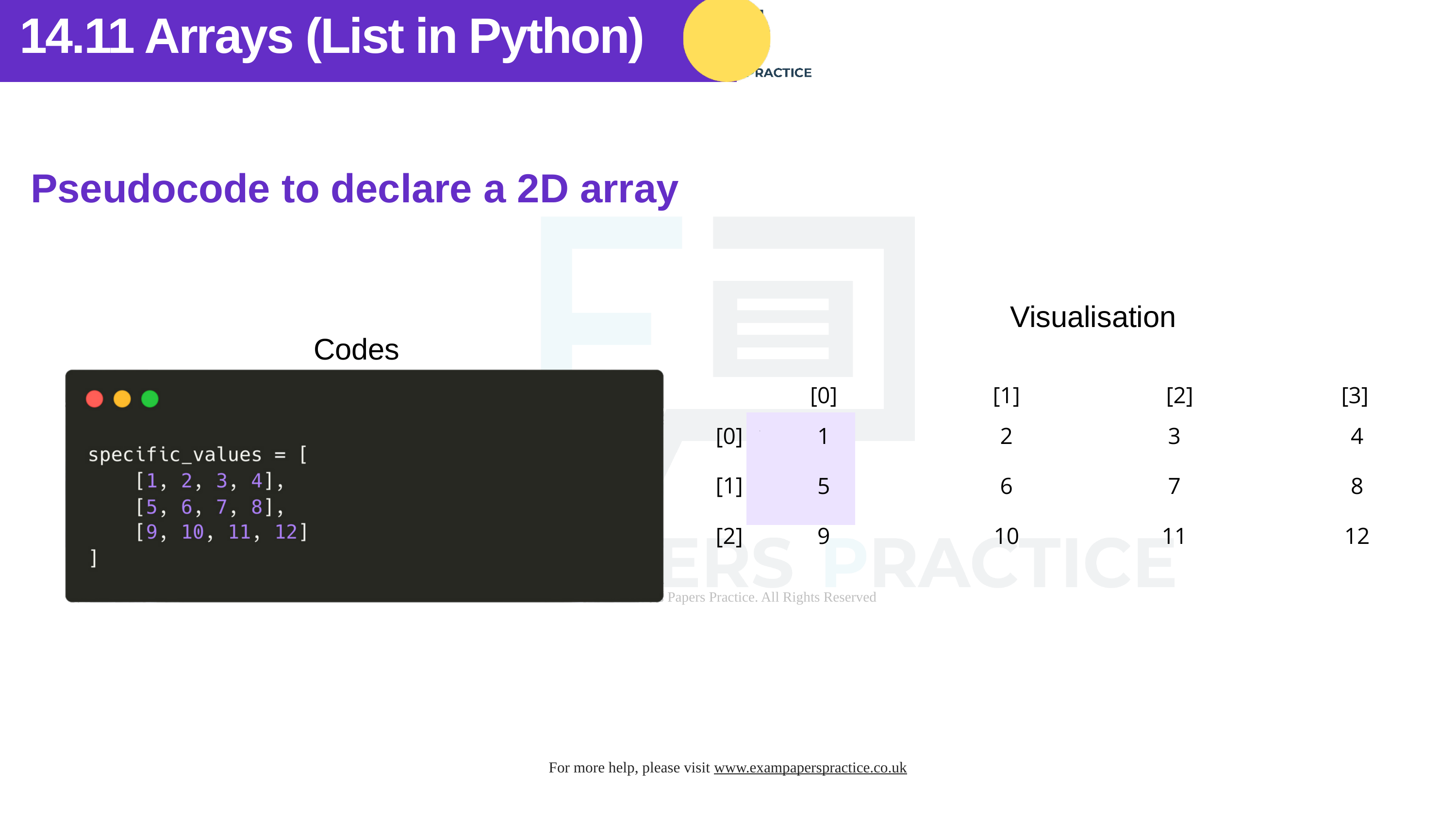

14.11 Arrays (List in Python)
Pseudocode to declare a 2D array
Visualisation

Codes
[0]
[1]
[2]
[3]
| 1 |  |  |  |
| --- | --- | --- | --- |
|  |  |  |  |
|  |  |  |  |
[0]
1
2
3
4
[1]
5
6
7
8
9
10
11
12
[2]